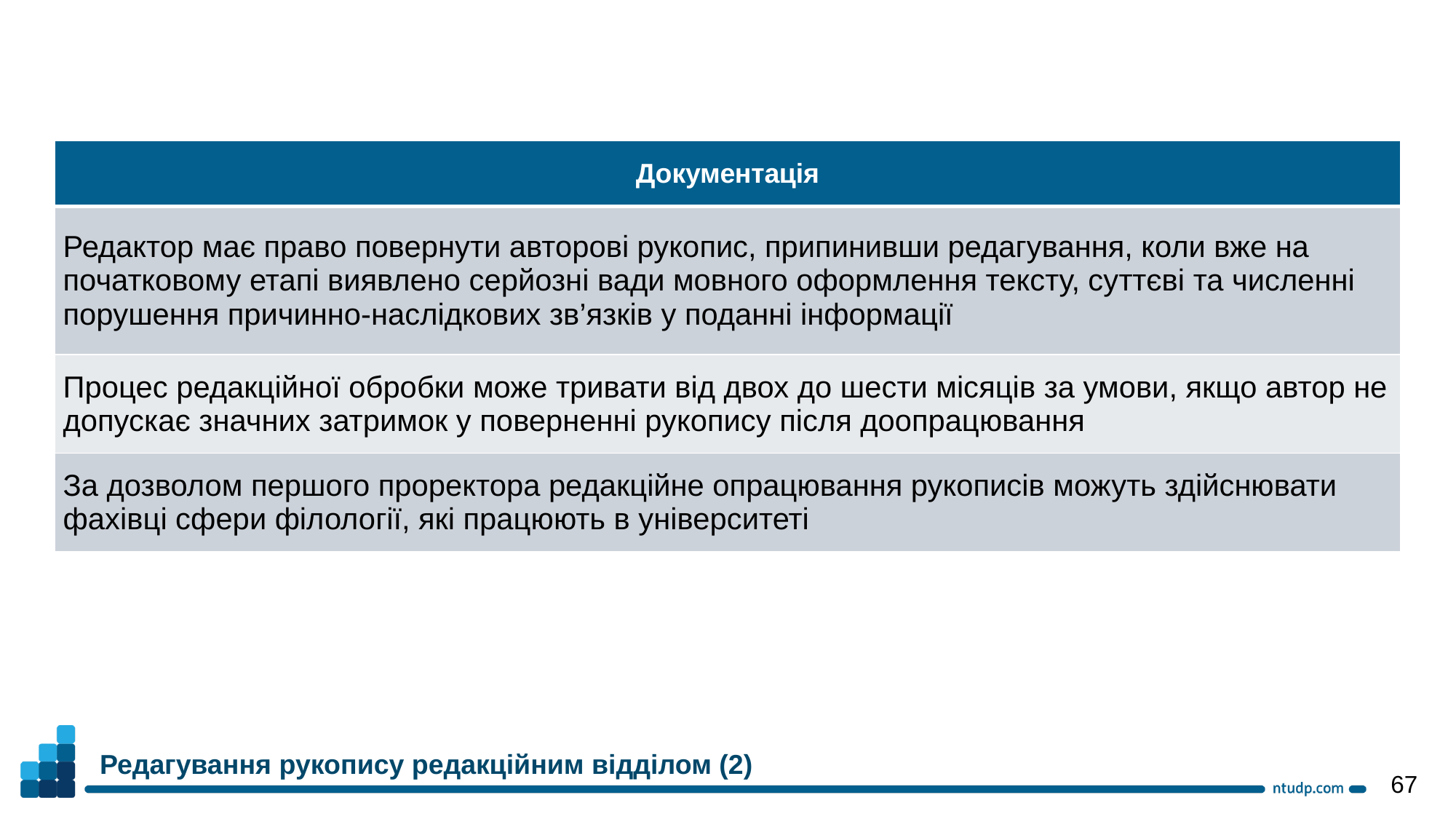

| Документація |
| --- |
| Редактор має право повернути авторові рукопис, припинивши редагування, коли вже на початковому етапі виявлено серйозні вади мовного оформлення тексту, суттєві та численні порушення причинно-наслідкових зв’язків у поданні інформації |
| Процес редакційної обробки може тривати від двох до шести місяців за умови, якщо автор не допускає значних затримок у поверненні рукопису після доопрацювання |
| За дозволом першого проректора редакційне опрацювання рукописів можуть здійснювати фахівці сфери філології, які працюють в університеті |
Редагування рукопису редакційним відділом (2)